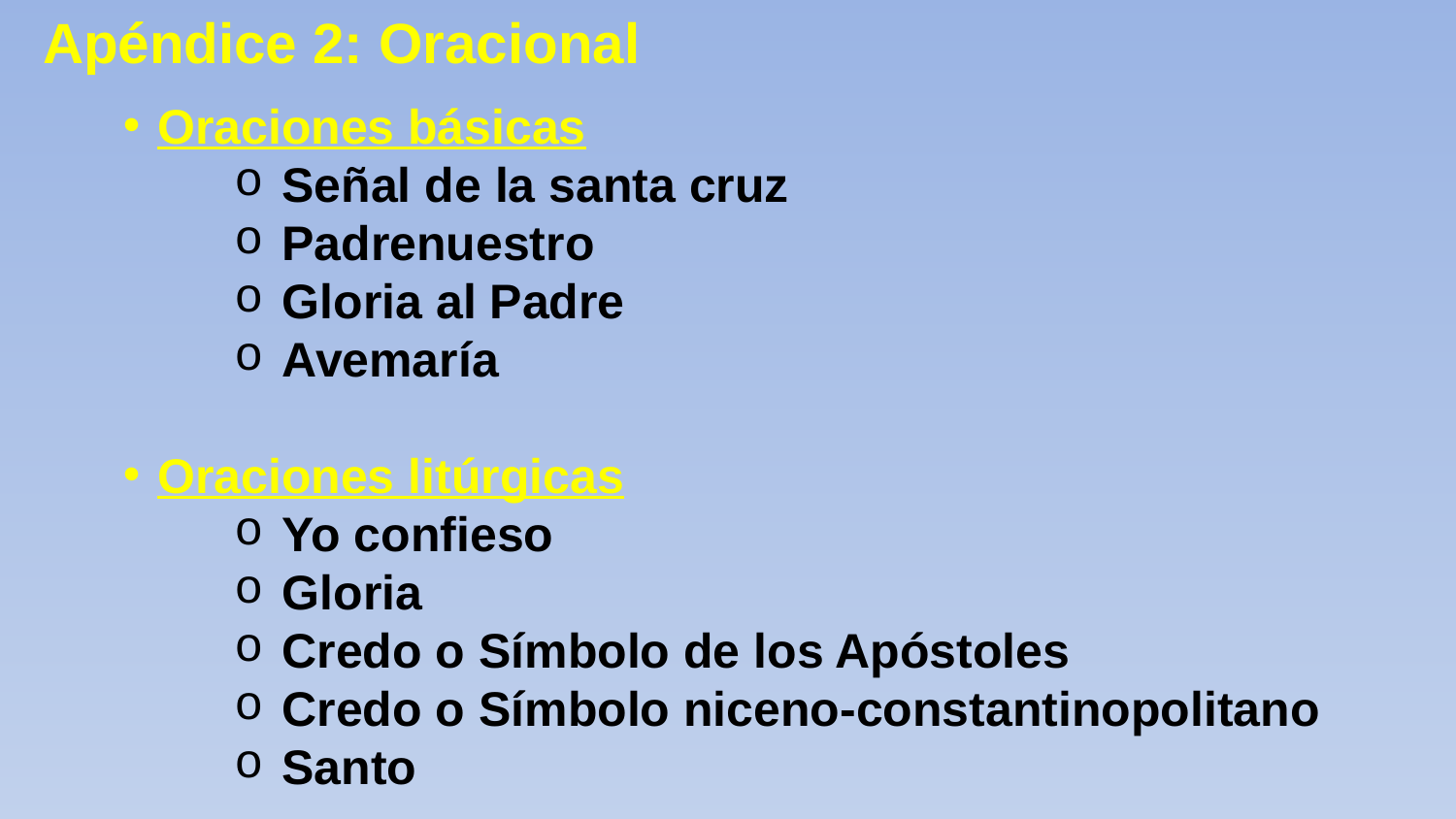

Apéndice 2: Oracional
Oraciones básicas
 Señal de la santa cruz
 Padrenuestro
 Gloria al Padre
 Avemaría

Oraciones litúrgicas
 Yo confieso
 Gloria
 Credo o Símbolo de los Apóstoles
 Credo o Símbolo niceno-constantinopolitano
 Santo